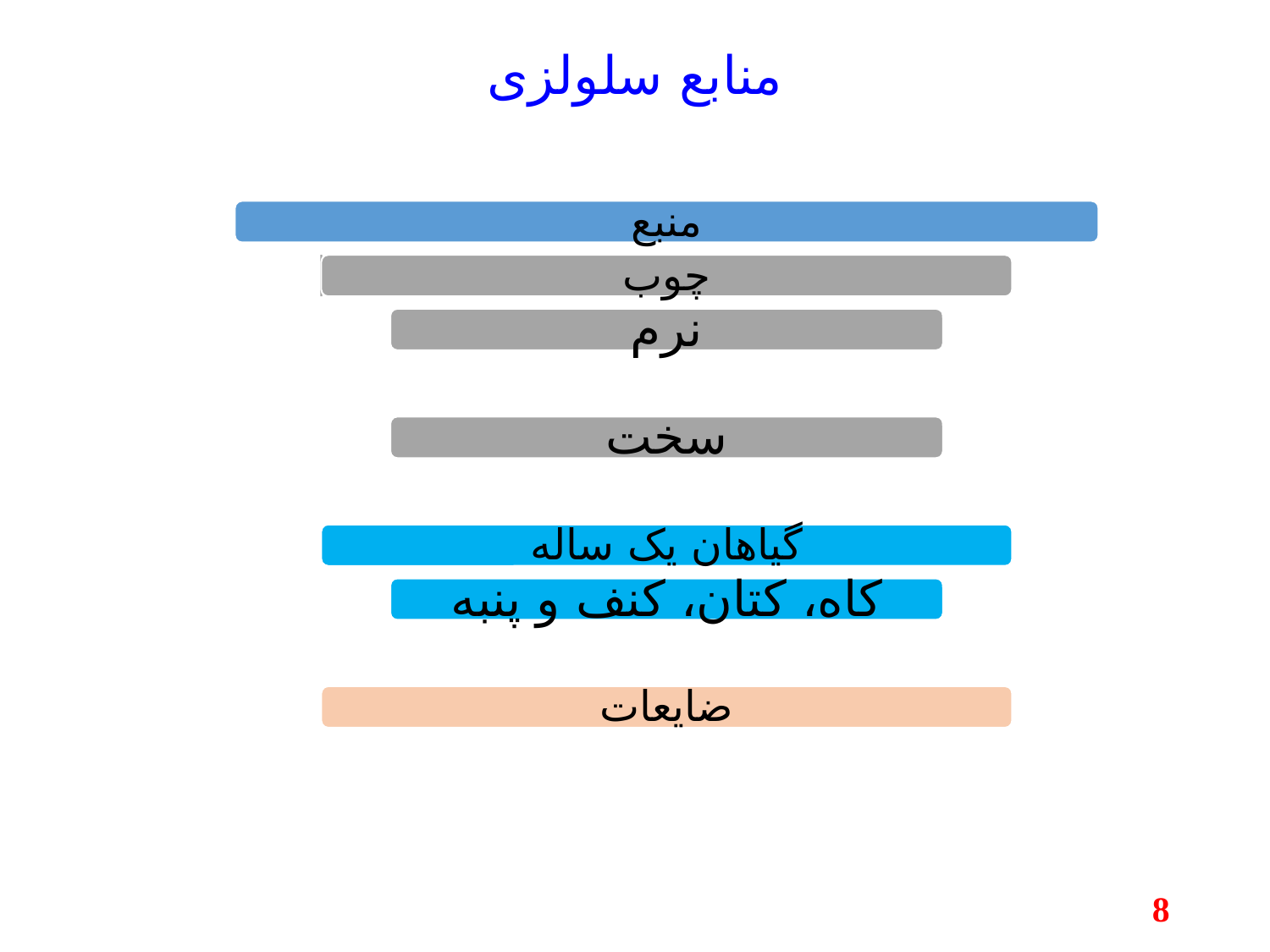

منابع سلولزی
منبع
چوب
نرم
سخت
گیاهان یک ساله
کاه، کتان، کنف و پنبه
ضایعات
8